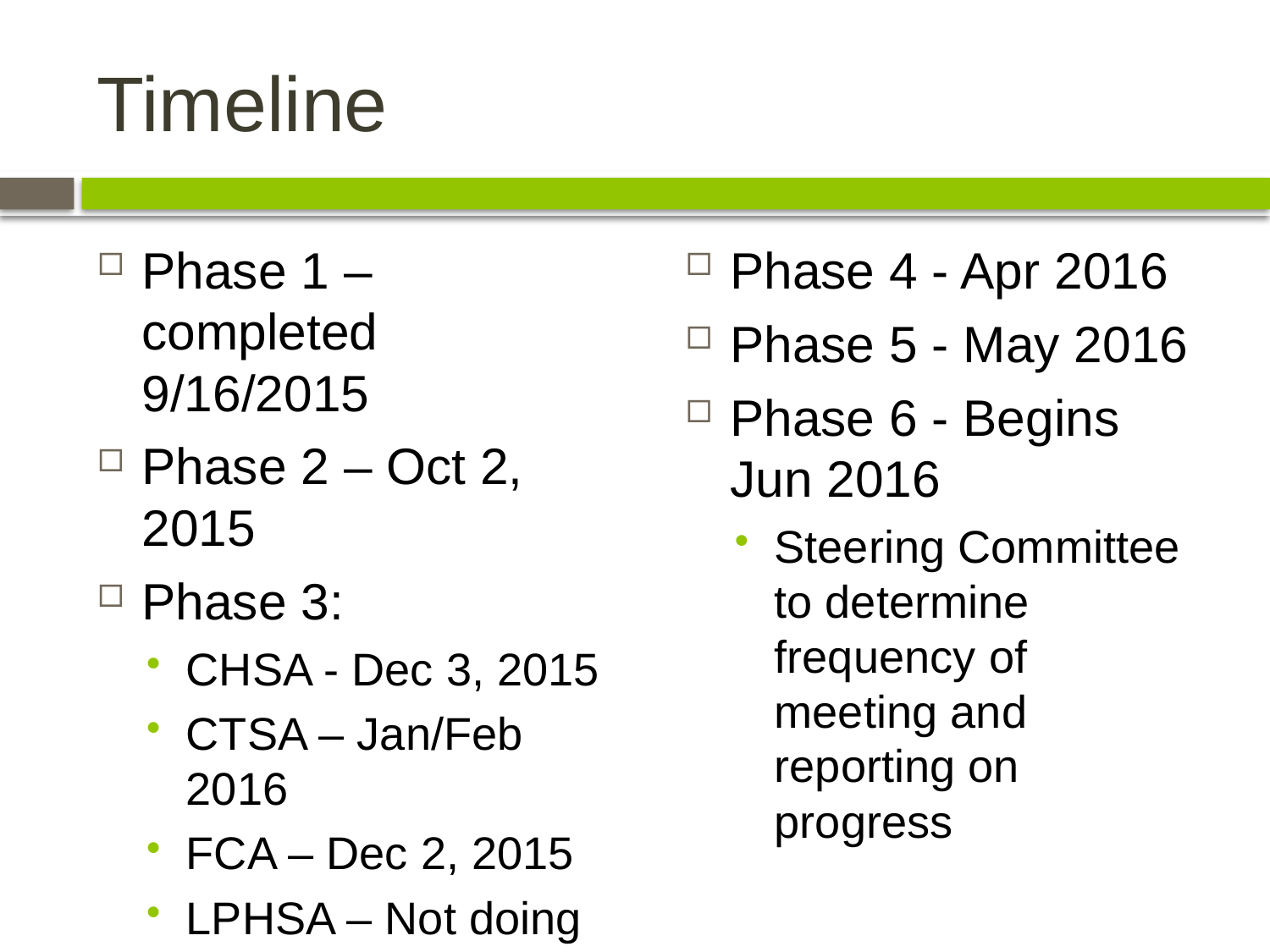

# Timeline
Phase 1 – completed 9/16/2015
Phase 2 – Oct 2, 2015
Phase 3:
CHSA - Dec 3, 2015
CTSA – Jan/Feb 2016
FCA – Dec 2, 2015
LPHSA – Not doing this one
Phase 4 - Apr 2016
Phase 5 - May 2016
Phase 6 - Begins Jun 2016
Steering Committee to determine frequency of meeting and reporting on progress